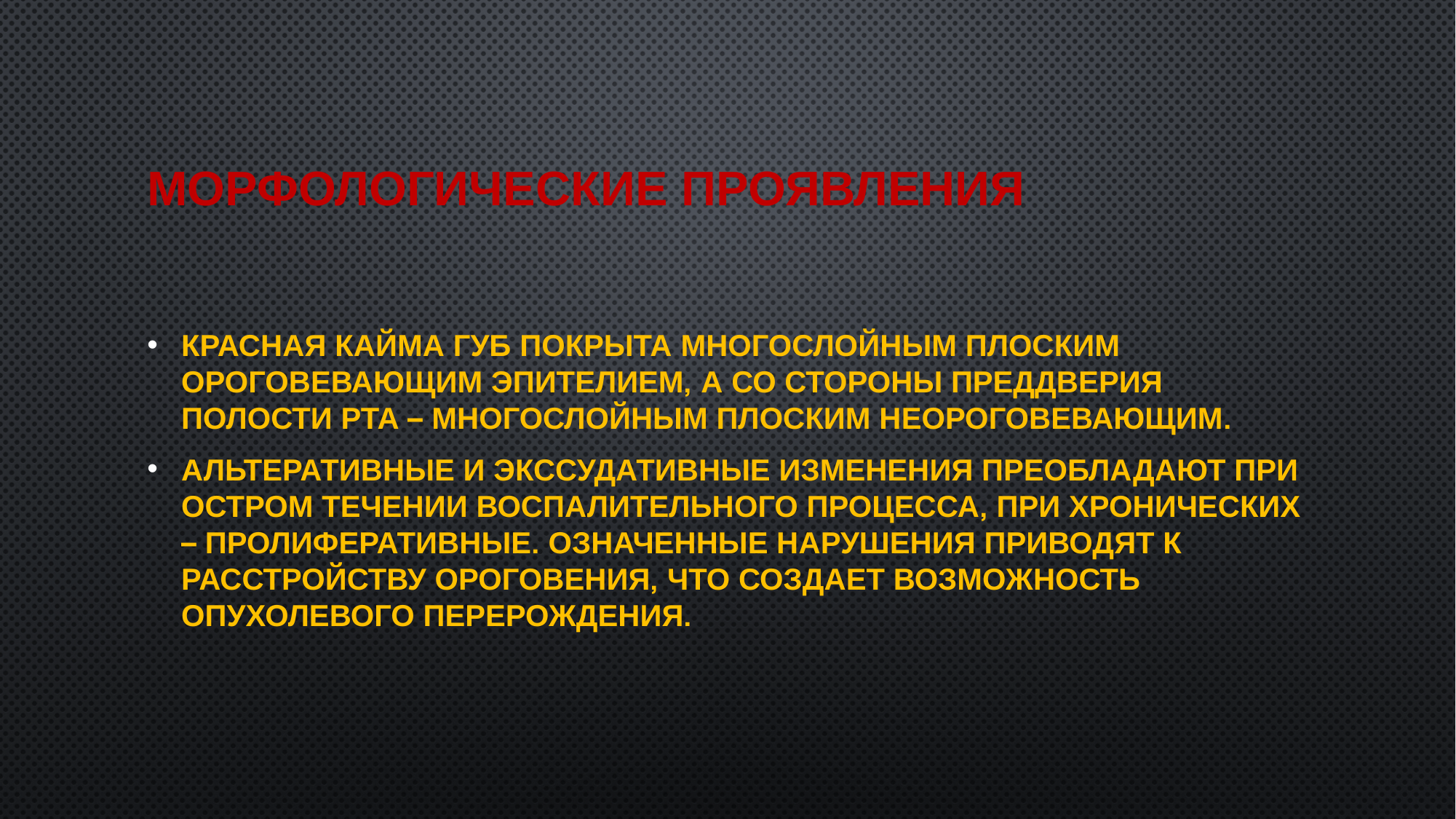

# Морфологические проявления
Красная кайма губ покрыта многослойным плоским ороговевающим эпителием, а со стороны преддверия полости рта – многослойным плоским неороговевающим.
Альтеративные и экссудативные изменения преобладают при остром течении воспалительного процесса, при хронических – пролиферативные. Означенные нарушения приводят к расстройству ороговения, что создает возможность опухолевого перерождения.